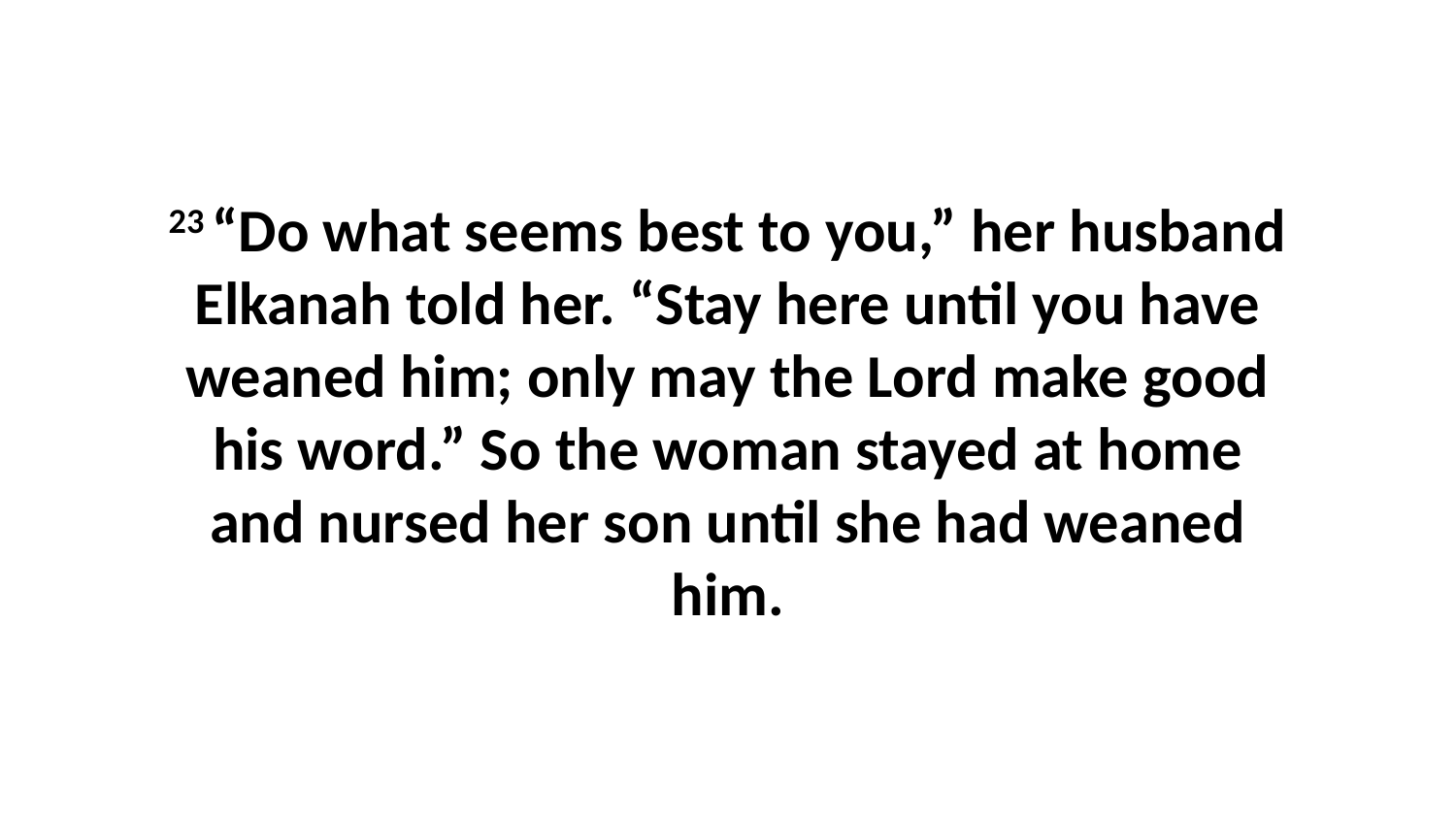

23 “Do what seems best to you,” her husband Elkanah told her. “Stay here until you have weaned him; only may the Lord make good his word.” So the woman stayed at home and nursed her son until she had weaned him.